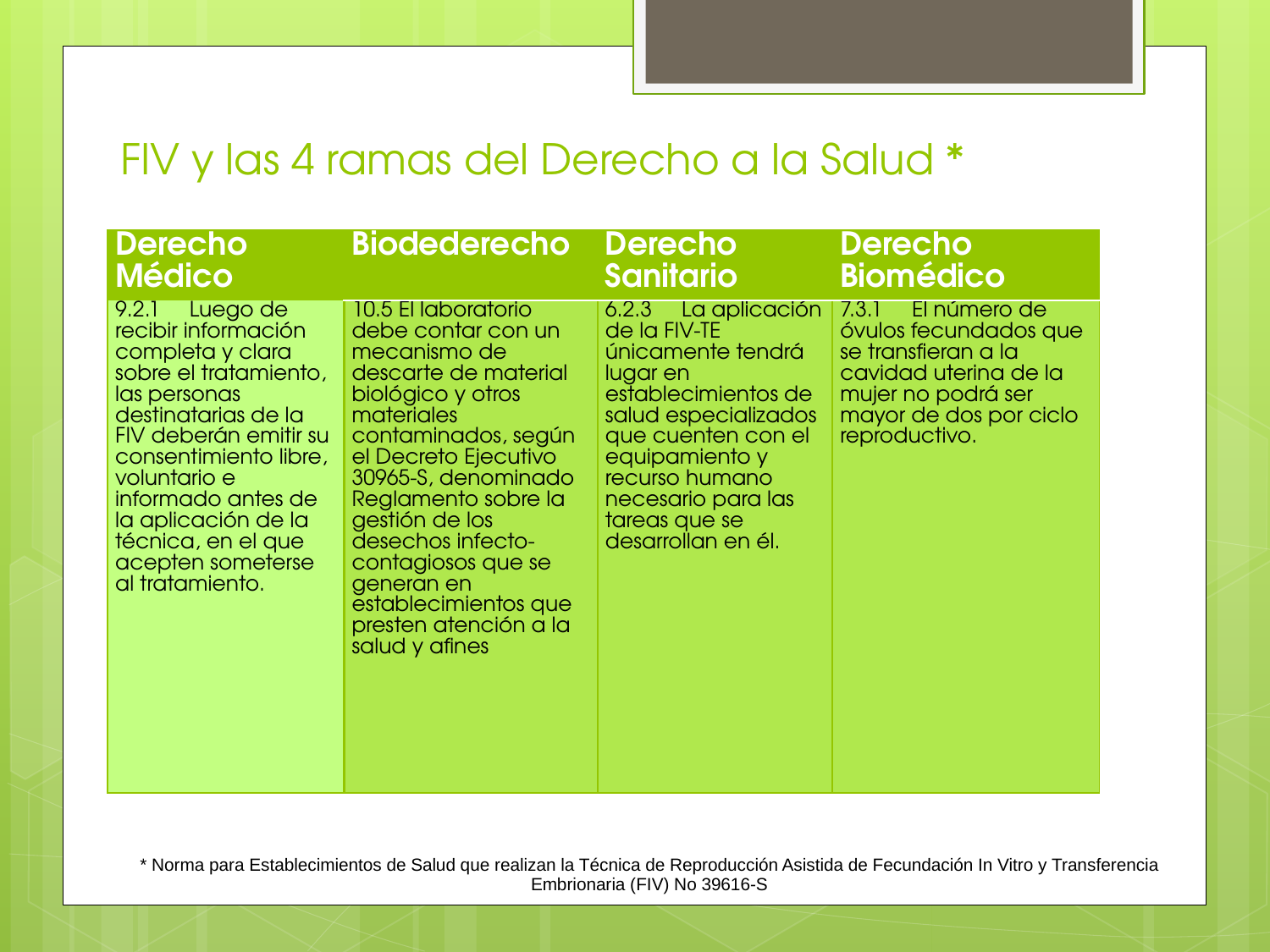

# FIV y las 4 ramas del Derecho a la Salud *
| Derecho Médico | Biodederecho | Derecho Sanitario | Derecho Biomédico |
| --- | --- | --- | --- |
| 9.2.1     Luego de recibir información completa y clara sobre el tratamiento, las personas destinatarias de la FIV deberán emitir su consentimiento libre, voluntario e informado antes de la aplicación de la técnica, en el que acepten someterse al tratamiento. | 10.5 El laboratorio debe contar con un mecanismo de descarte de material biológico y otros materiales contaminados, según el Decreto Ejecutivo 30965-S, denominado Reglamento sobre la gestión de los desechos infecto-contagiosos que se generan en establecimientos que presten atención a la salud y afines | 6.2.3     La aplicación de la FIV-TE únicamente tendrá lugar en establecimientos de salud especializados que cuenten con el equipamiento y recurso humano necesario para las tareas que se desarrollan en él. | 7.3.1     El número de óvulos fecundados que se transfieran a la cavidad uterina de la mujer no podrá ser mayor de dos por ciclo reproductivo. |
| \* Norma para Establecimientos de Salud que realizan la Técnica de Reproducción Asistida de Fecundación In Vitro y Transferencia Embrionaria (FIV) No 39616-S |  |
| --- | --- |
|  |  |